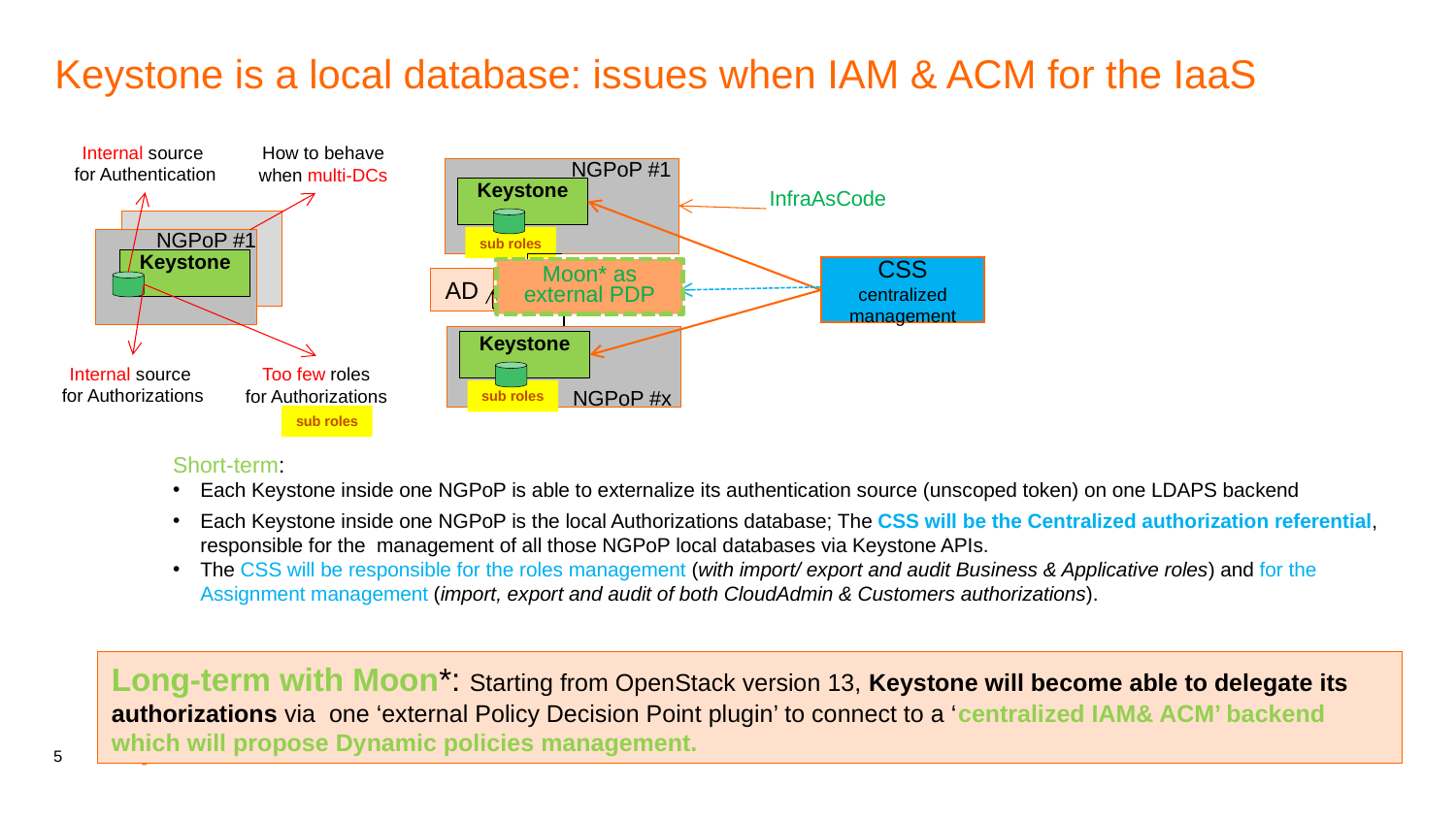

# Keystone is a local database: issues when IAM & ACM for the IaaS
Internal source
for Authentication
How to behave when multi-DCs

NGPoP #1

Keystone

Internal source
for Authorizations
Too few roles
for Authorizations
sub roles
NGPoP #1

InfraAsCode
Keystone

sub roles
CSS
centralized management
Moon* as external PDP
AD

Keystone

NGPoP #x
sub roles
Short-term:
Each Keystone inside one NGPoP is able to externalize its authentication source (unscoped token) on one LDAPS backend
Each Keystone inside one NGPoP is the local Authorizations database; The CSS will be the Centralized authorization referential, responsible for the  management of all those NGPoP local databases via Keystone APIs.
The CSS will be responsible for the roles management (with import/ export and audit Business & Applicative roles) and for the Assignment management (import, export and audit of both CloudAdmin & Customers authorizations).
Long-term with Moon*: Starting from OpenStack version 13, Keystone will become able to delegate its authorizations via  one ‘external Policy Decision Point plugin’ to connect to a ‘centralized IAM& ACM’ backend which will propose Dynamic policies management.